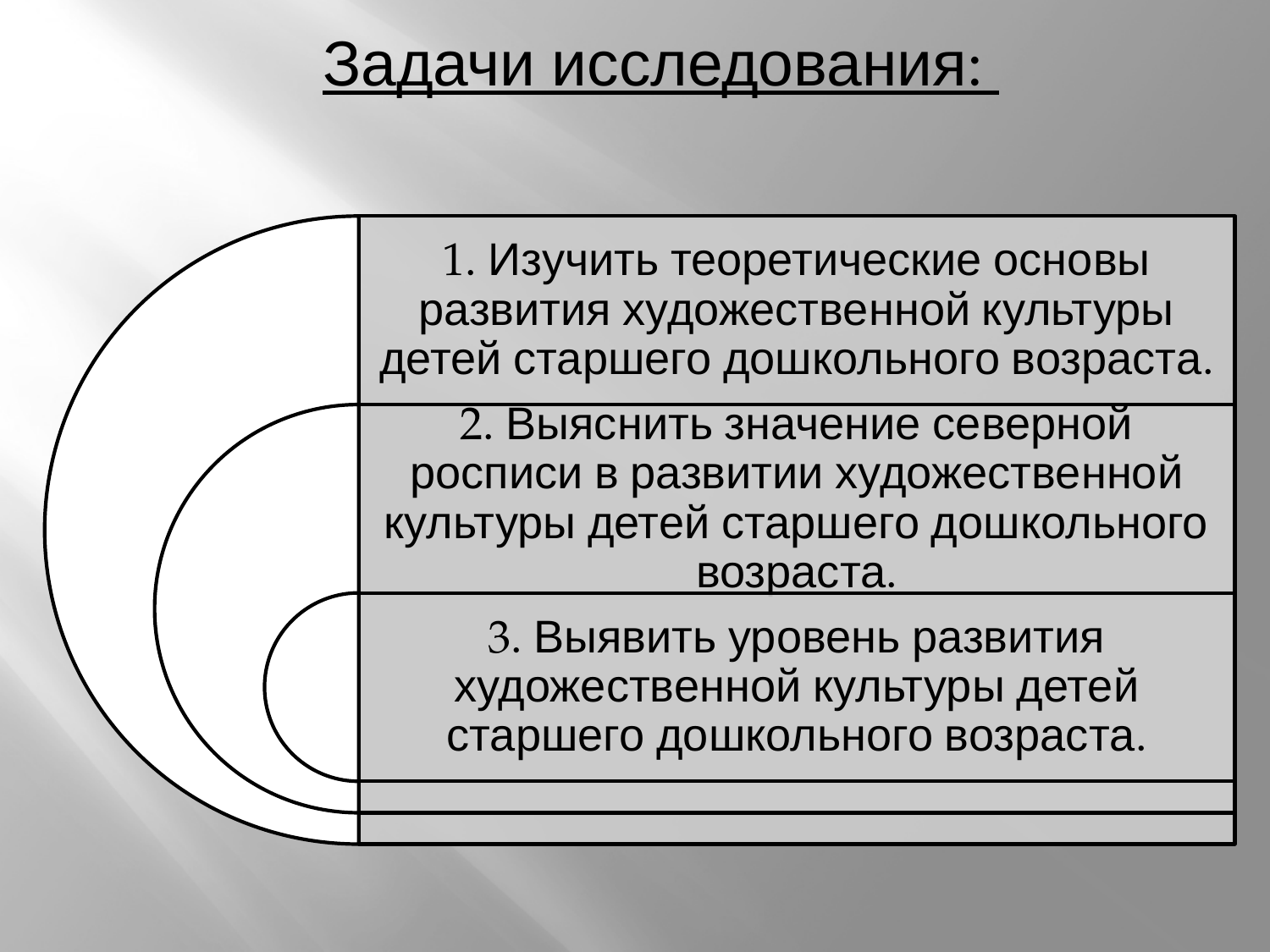

Задачи исследования:
1. Изучить теоретические основы развития художественной культуры детей старшего дошкольного возраста.
2. Выяснить значение северной росписи в развитии художественной культуры детей старшего дошкольного возраста.
3. Выявить уровень развития художественной культуры детей старшего дошкольного возраста.